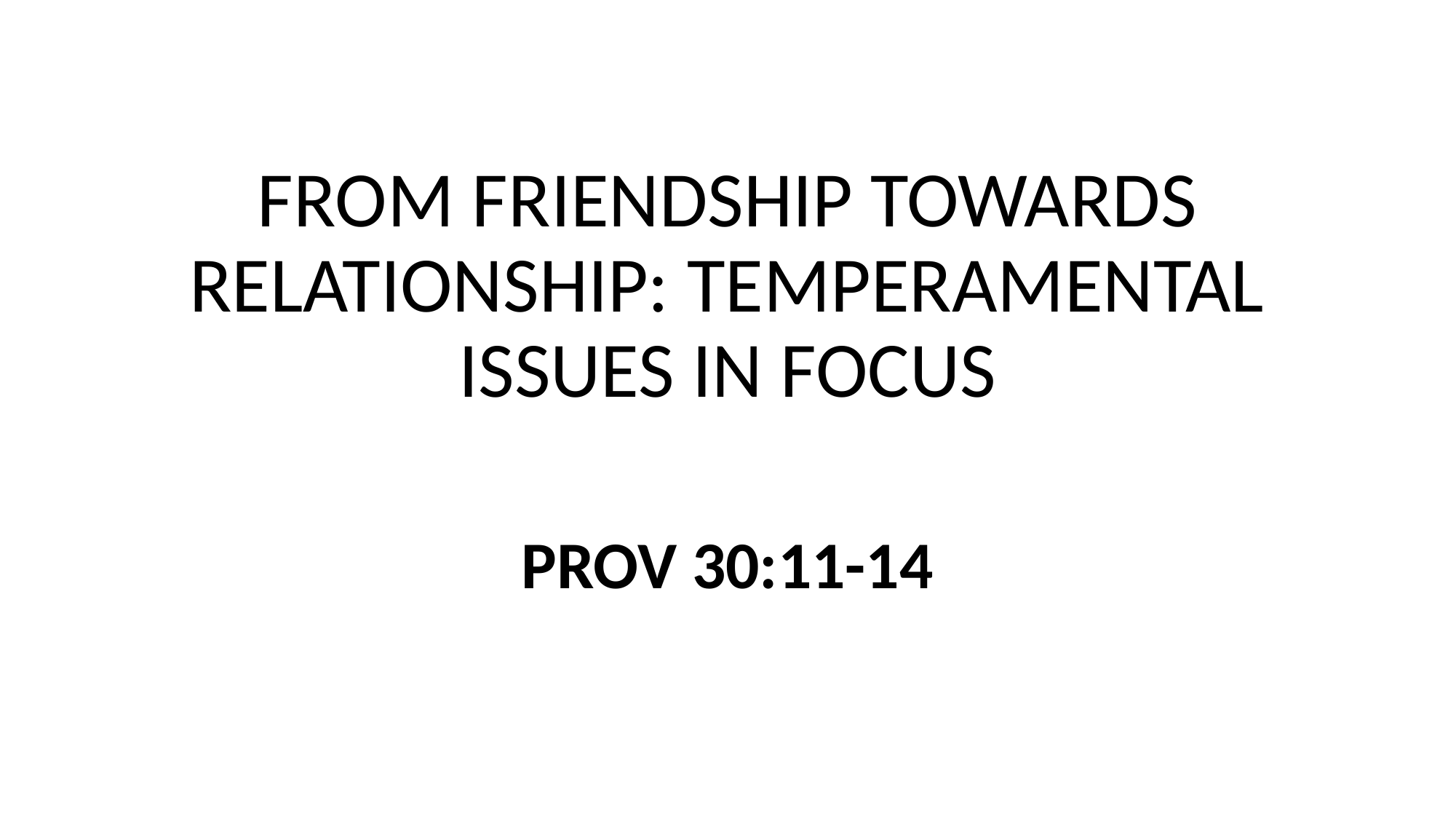

# FROM FRIENDSHIP TOWARDS RELATIONSHIP: TEMPERAMENTAL ISSUES IN FOCUS

PROV 30:11-14